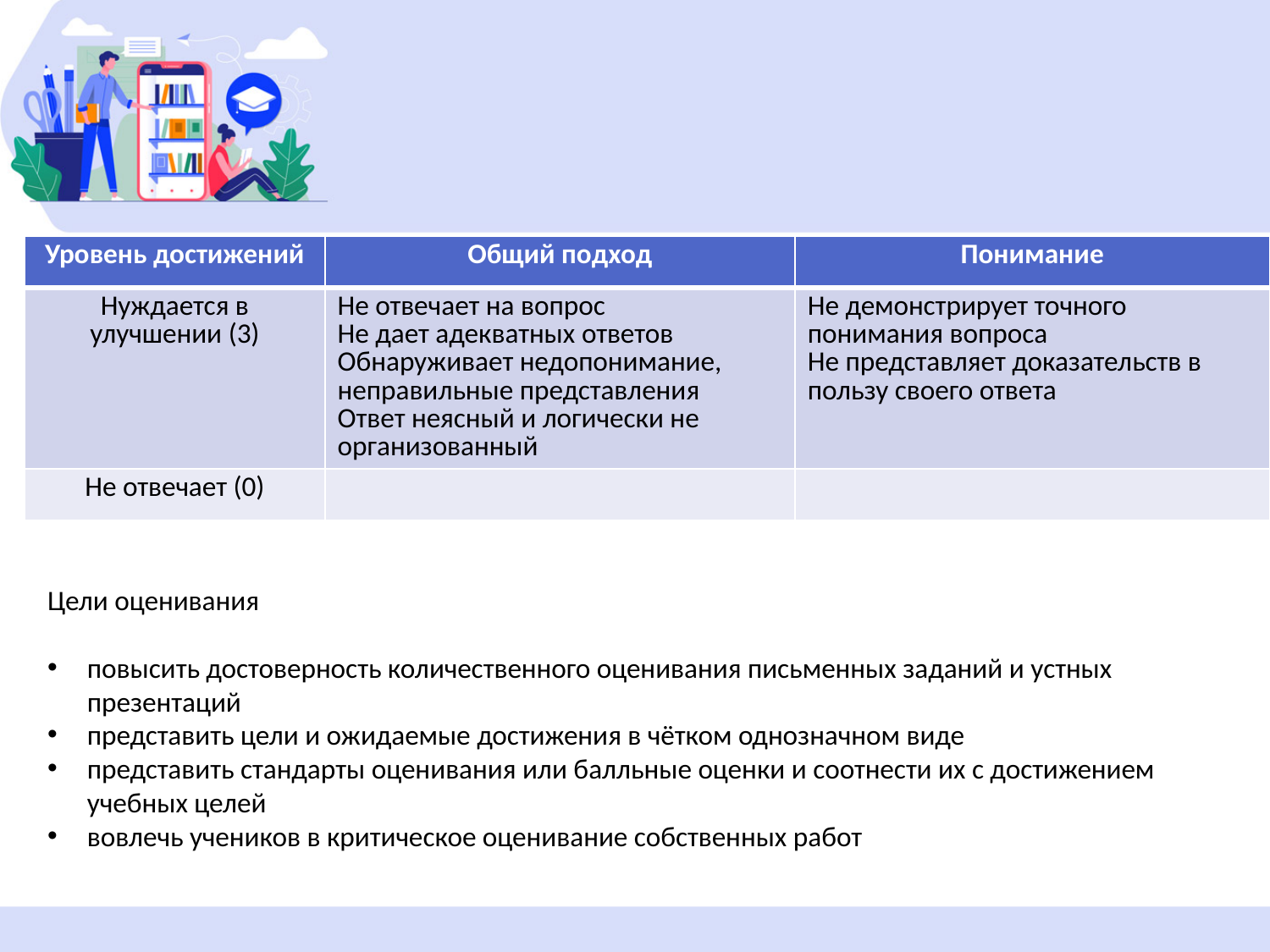

#
| Уровень достижений | Общий подход | Понимание |
| --- | --- | --- |
| Нуждается в улучшении (3) | Не отвечает на вопрос Не дает адекватных ответов Обнаруживает недопонимание, неправильные представления Ответ неясный и логически не организованный | Не демонстрирует точного понимания вопроса Не представляет доказательств в пользу своего ответа |
| Не отвечает (0) |  |  |
Цели оценивания

повысить достоверность количественного оценивания письменных заданий и устных презентаций
представить цели и ожидаемые достижения в чётком однозначном виде
представить стандарты оценивания или балльные оценки и соотнести их с достижением учебных целей
вовлечь учеников в критическое оценивание собственных работ